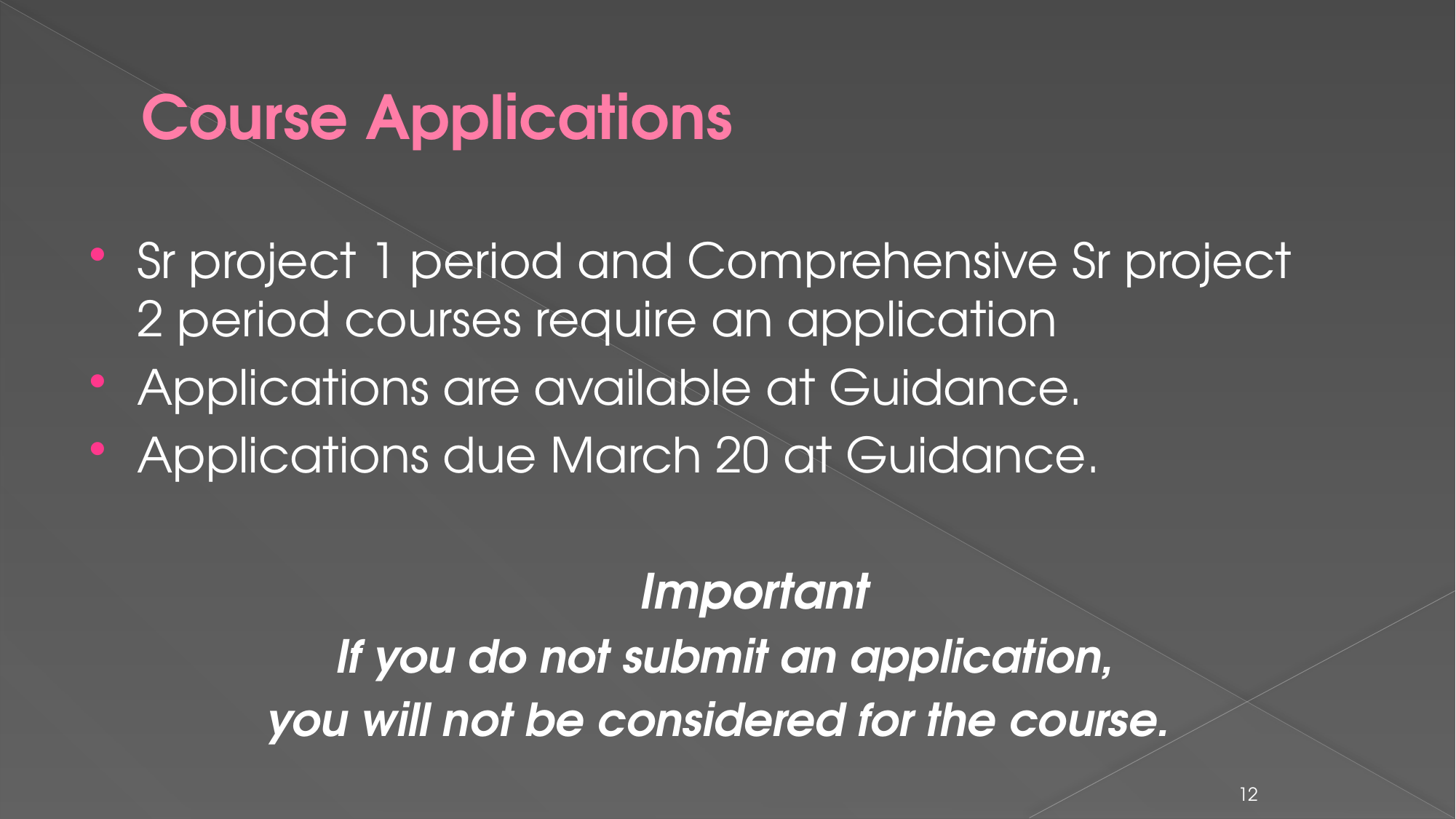

# Course Applications
Sr project 1 period and Comprehensive Sr project    2 period courses require an application
Applications are available at Guidance.
Applications due March 20 at Guidance.

	Important
If you do not submit an application,
you will not be considered for the course.
12